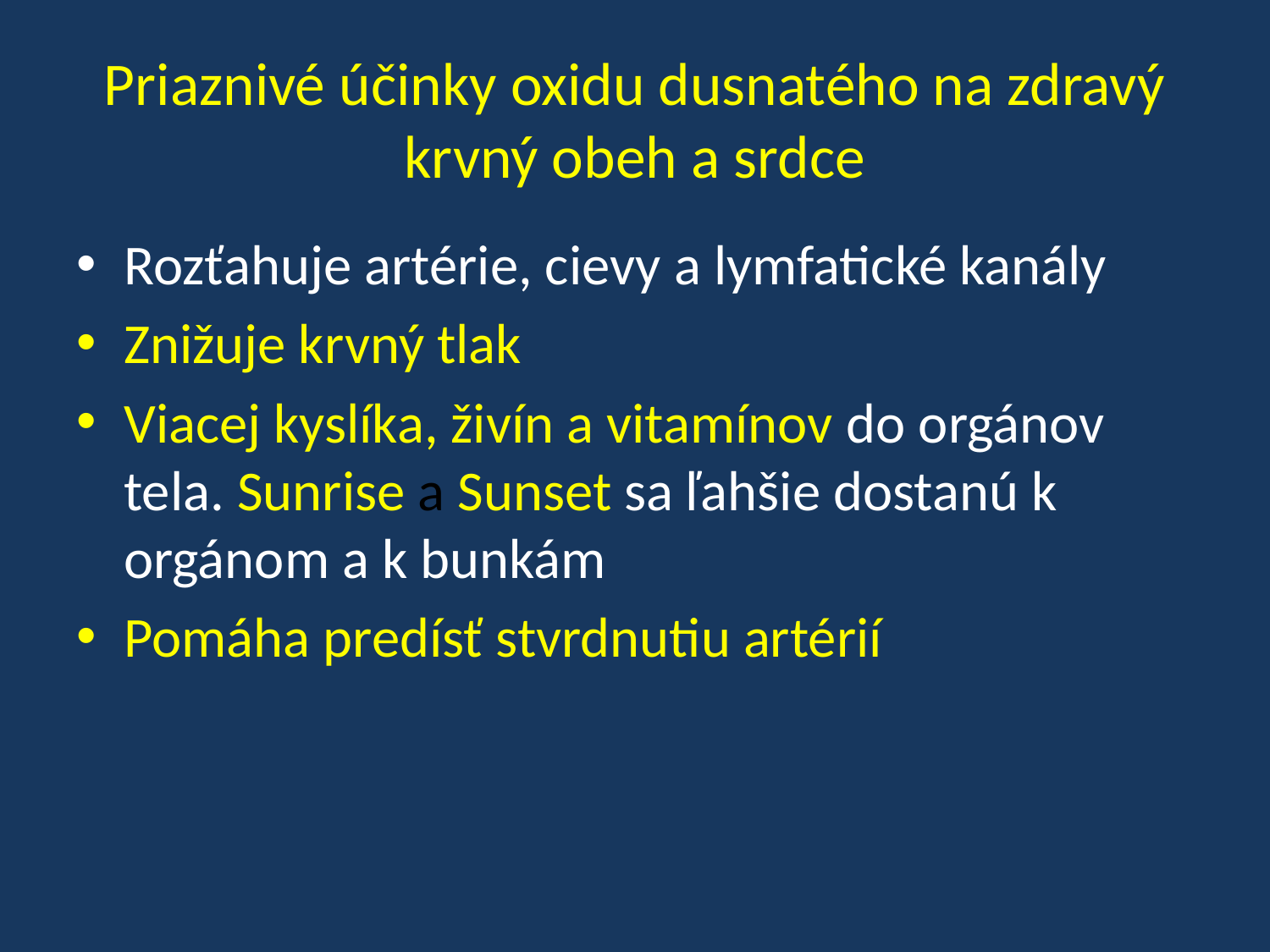

# Priaznivé účinky oxidu dusnatého na zdravý krvný obeh a srdce
Rozťahuje artérie, cievy a lymfatické kanály
Znižuje krvný tlak
Viacej kyslíka, živín a vitamínov do orgánov tela. Sunrise a Sunset sa ľahšie dostanú k orgánom a k bunkám
Pomáha predísť stvrdnutiu artérií